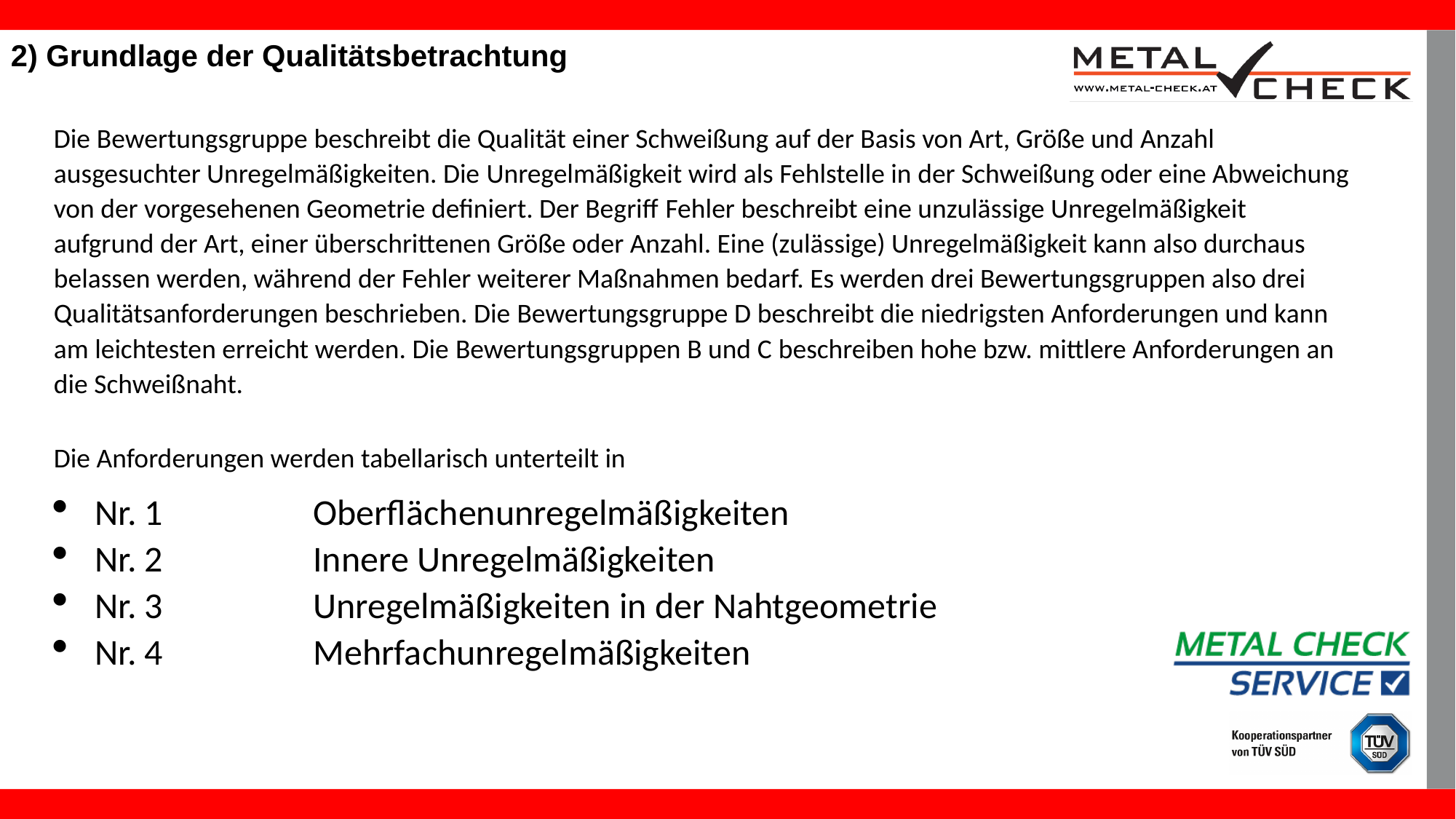

2) Grundlage der Qualitätsbetrachtung
Die Bewertungsgruppe beschreibt die Qualität einer Schweißung auf der Basis von Art, Größe und Anzahl ausgesuchter Unregelmäßigkeiten. Die Unregelmäßigkeit wird als Fehlstelle in der Schweißung oder eine Abweichung von der vorgesehenen Geometrie definiert. Der Begriff Fehler beschreibt eine unzulässige Unregelmäßigkeit aufgrund der Art, einer überschrittenen Größe oder Anzahl. Eine (zulässige) Unregelmäßigkeit kann also durchaus belassen werden, während der Fehler weiterer Maßnahmen bedarf. Es werden drei Bewertungsgruppen also drei Qualitätsanforderungen beschrieben. Die Bewertungsgruppe D beschreibt die niedrigsten Anforderungen und kann am leichtesten erreicht werden. Die Bewertungsgruppen B und C beschreiben hohe bzw. mittlere Anforderungen an die Schweißnaht.

Die Anforderungen werden tabellarisch unterteilt in
Nr. 1		Oberflächenunregelmäßigkeiten
Nr. 2		Innere Unregelmäßigkeiten
Nr. 3		Unregelmäßigkeiten in der Nahtgeometrie
Nr. 4		Mehrfachunregelmäßigkeiten